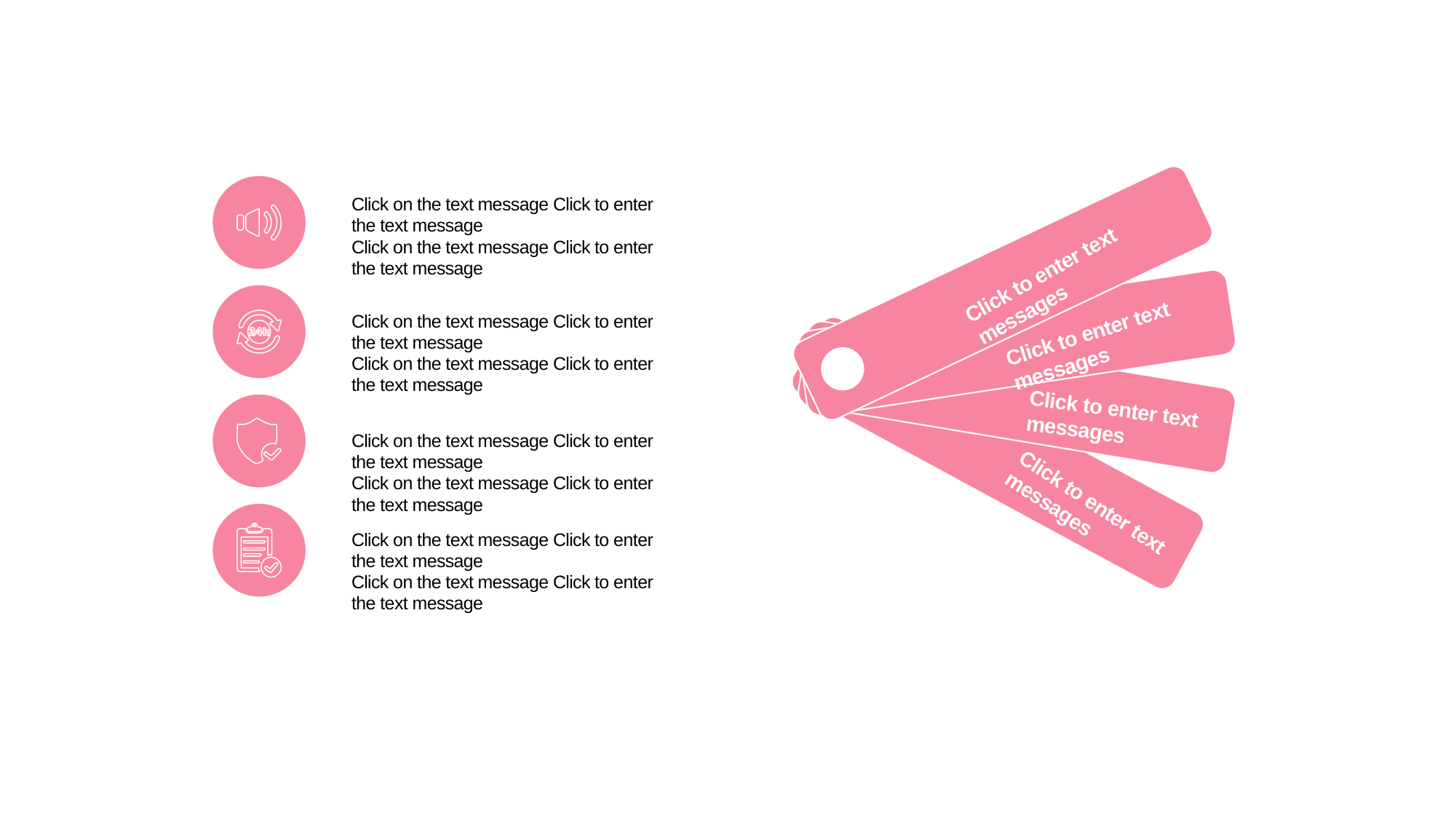

#

Click on the text message Click to enter the text message
Click on the text message Click to enter the text message

Click to enter text messages

Click on the text message Click to enter the text message
Click on the text message Click to enter the text message
Click to enter text messages

Click to enter text messages

Click on the text message Click to enter the text message
Click on the text message Click to enter the text message
Click to enter text messages

Click on the text message Click to enter the text message
Click on the text message Click to enter the text message